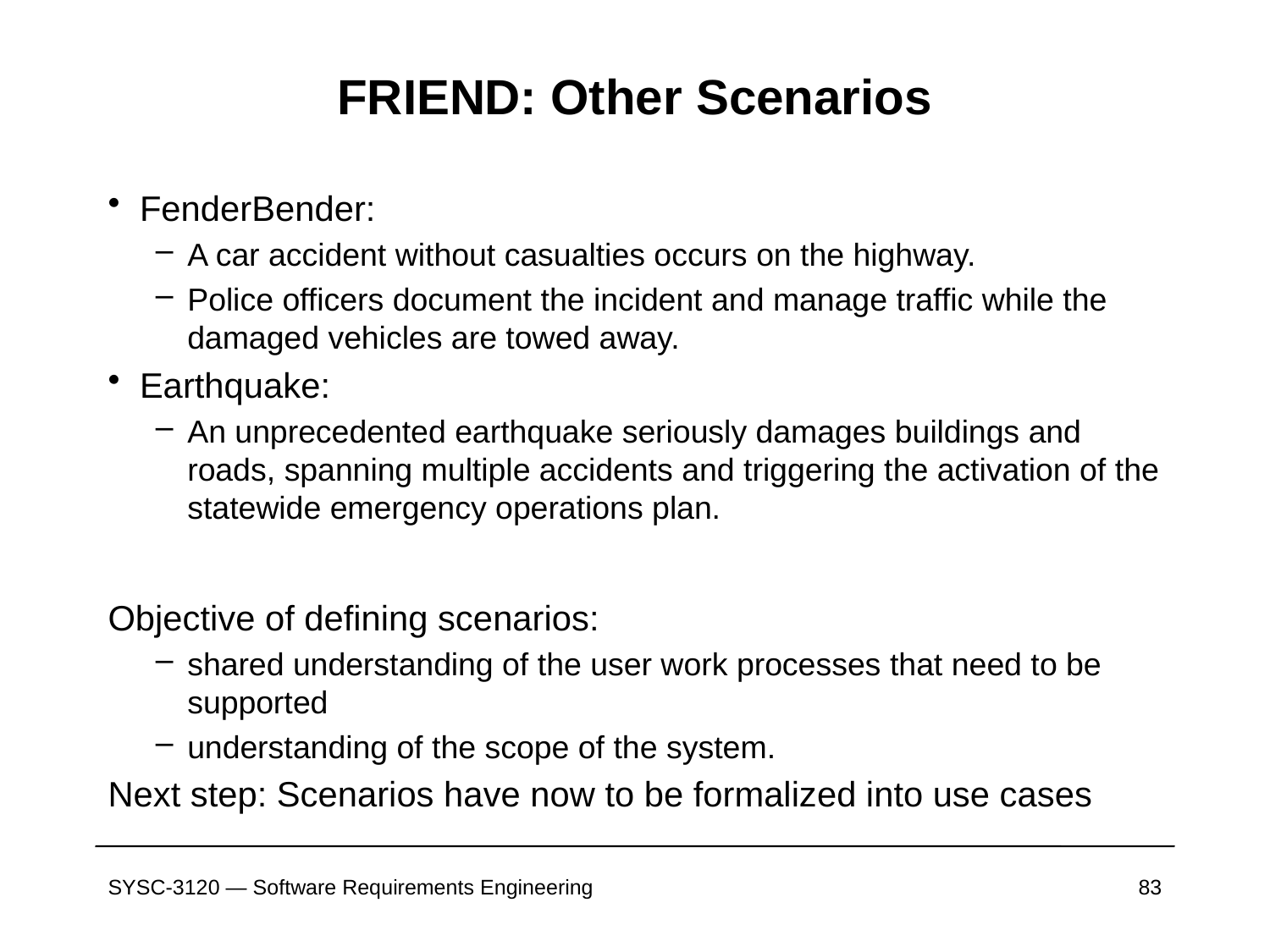

# FRIEND: Other Scenarios
FenderBender:
A car accident without casualties occurs on the highway.
Police officers document the incident and manage traffic while the damaged vehicles are towed away.
Earthquake:
An unprecedented earthquake seriously damages buildings and roads, spanning multiple accidents and triggering the activation of the statewide emergency operations plan.

Objective of defining scenarios:
shared understanding of the user work processes that need to be supported
understanding of the scope of the system.
Next step: Scenarios have now to be formalized into use cases
SYSC-3120 — Software Requirements Engineering
83